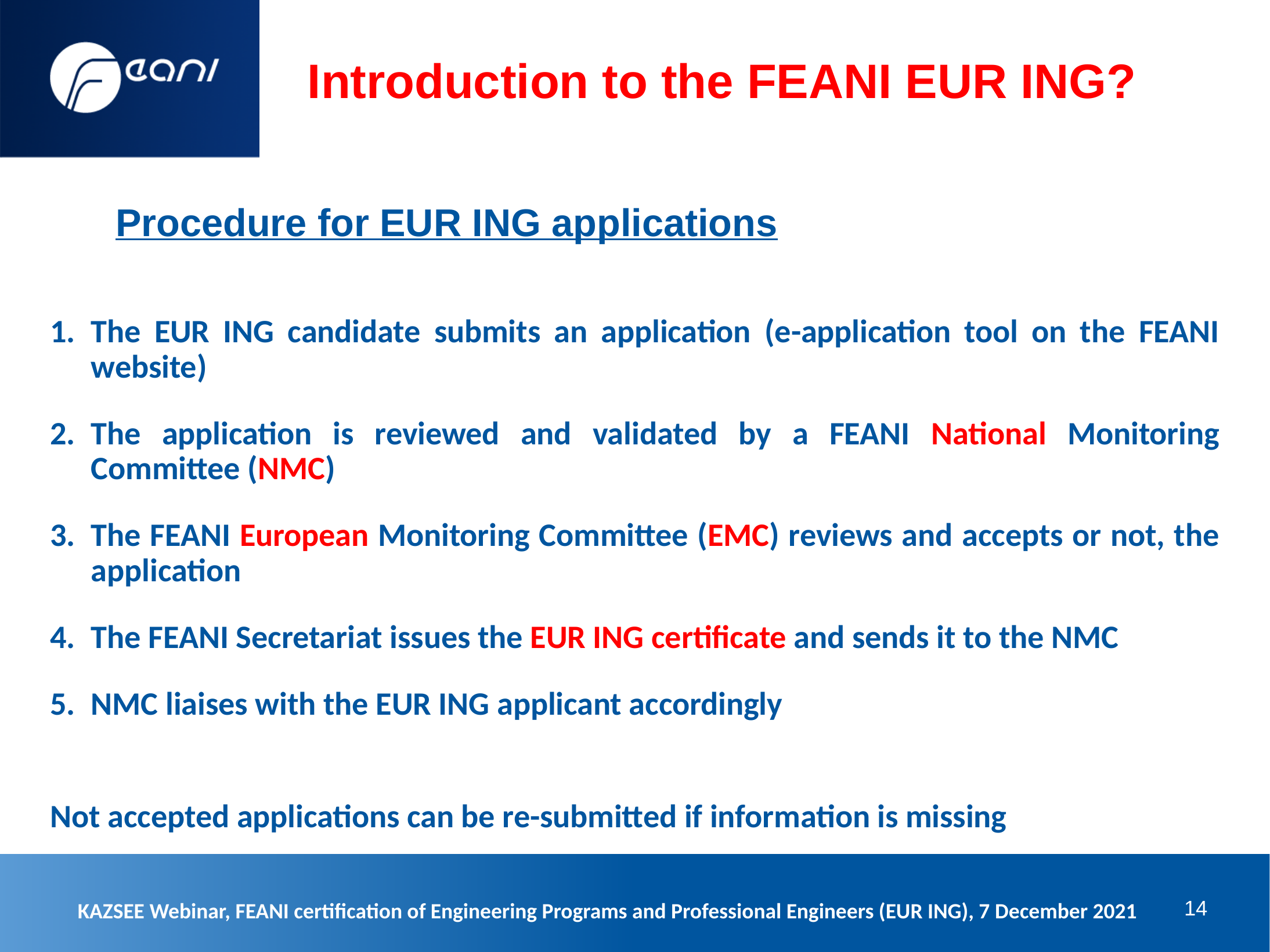

Introduction to the FEANI EUR ING?

Procedure for EUR ING applications

The EUR ING candidate submits an application (e-application tool on the FEANI website)
The application is reviewed and validated by a FEANI National Monitoring Committee (NMC)
The FEANI European Monitoring Committee (EMC) reviews and accepts or not, the application
The FEANI Secretariat issues the EUR ING certificate and sends it to the NMC
NMC liaises with the EUR ING applicant accordingly

Not accepted applications can be re-submitted if information is missing
KAZSEE Webinar, FEANI certification of Engineering Programs and Professional Engineers (EUR ING), 7 December 2021
14